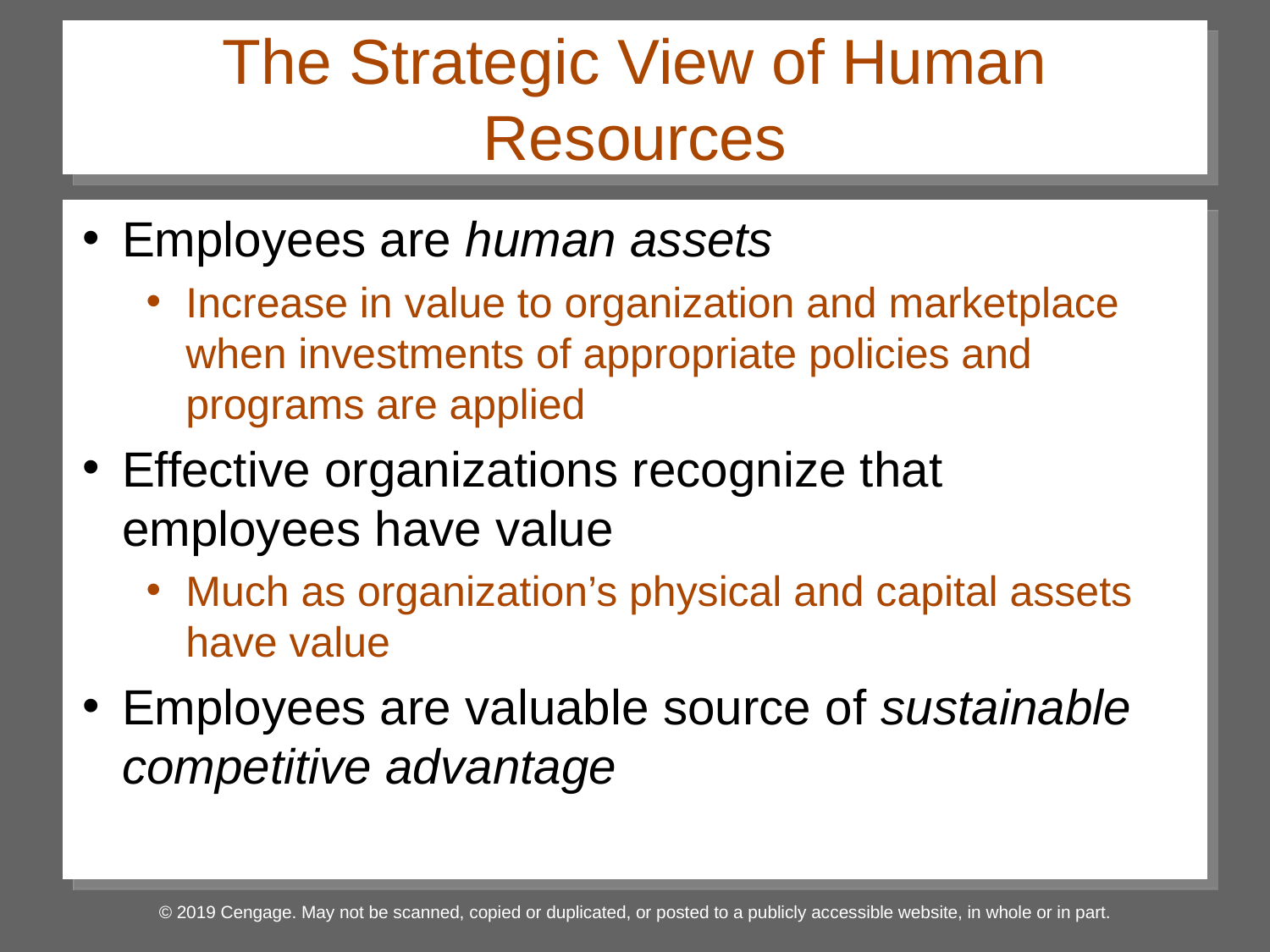

# The Strategic View of Human Resources
Employees are human assets
Increase in value to organization and marketplace when investments of appropriate policies and programs are applied
Effective organizations recognize that employees have value
Much as organization’s physical and capital assets have value
Employees are valuable source of sustainable competitive advantage